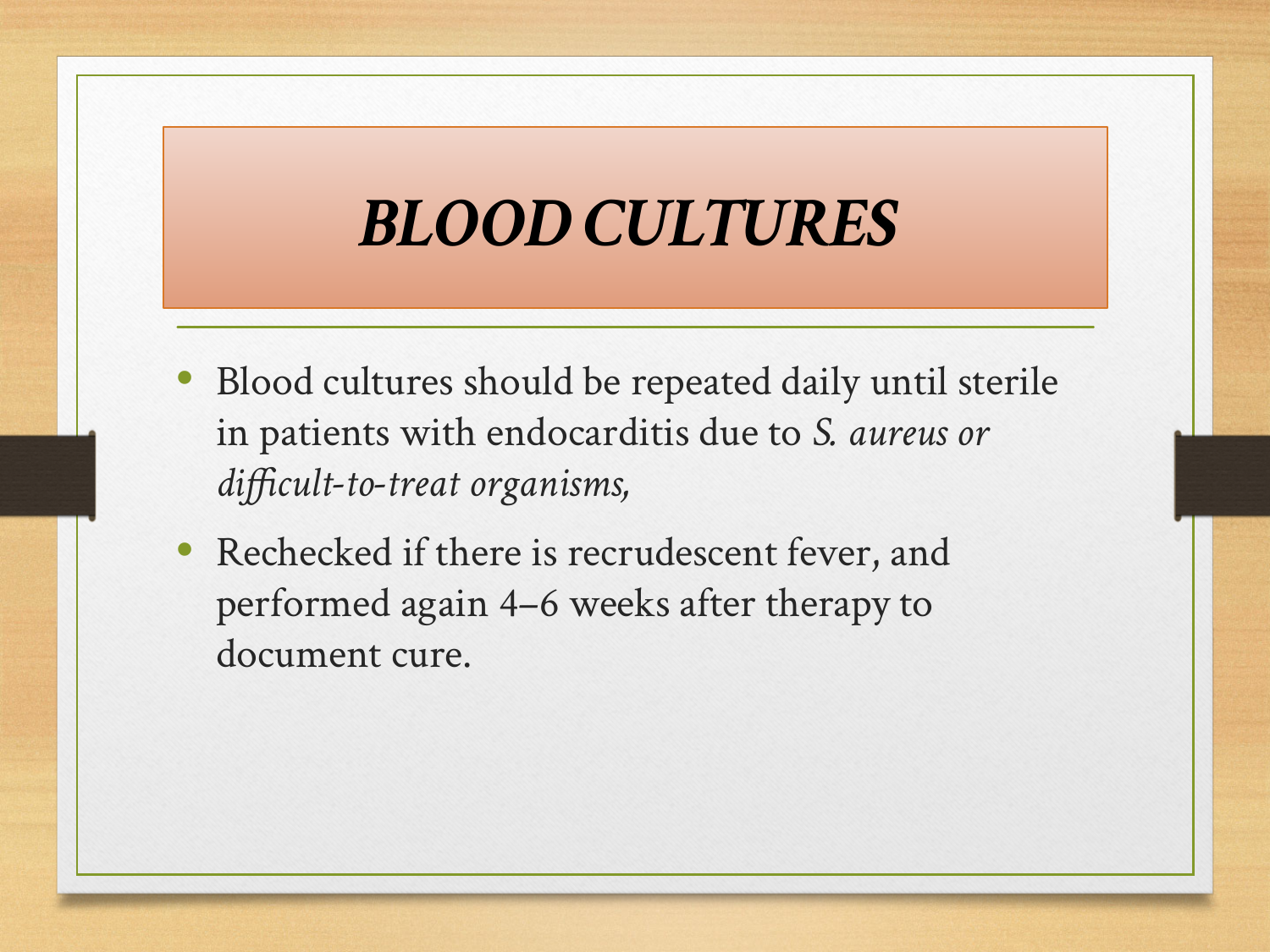

# BLOOD CULTURES
Blood cultures should be repeated daily until sterile in patients with endocarditis due to S. aureus or difficult-to-treat organisms,
Rechecked if there is recrudescent fever, and performed again 4–6 weeks after therapy to document cure.